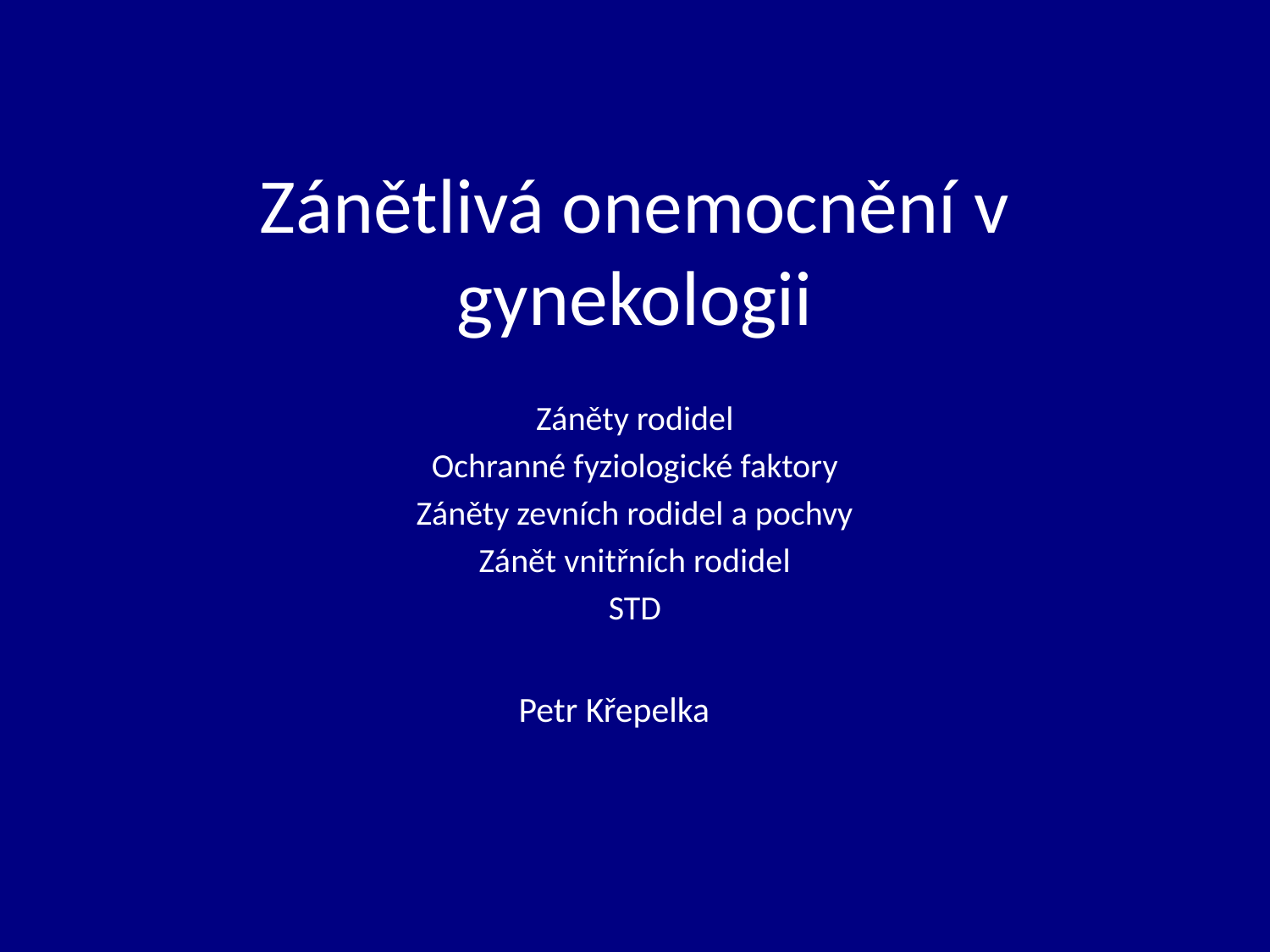

# Zánětlivá onemocnění v gynekologii
Záněty rodidel
Ochranné fyziologické faktory
Záněty zevních rodidel a pochvy
Zánět vnitřních rodidel
STD
Petr Křepelka